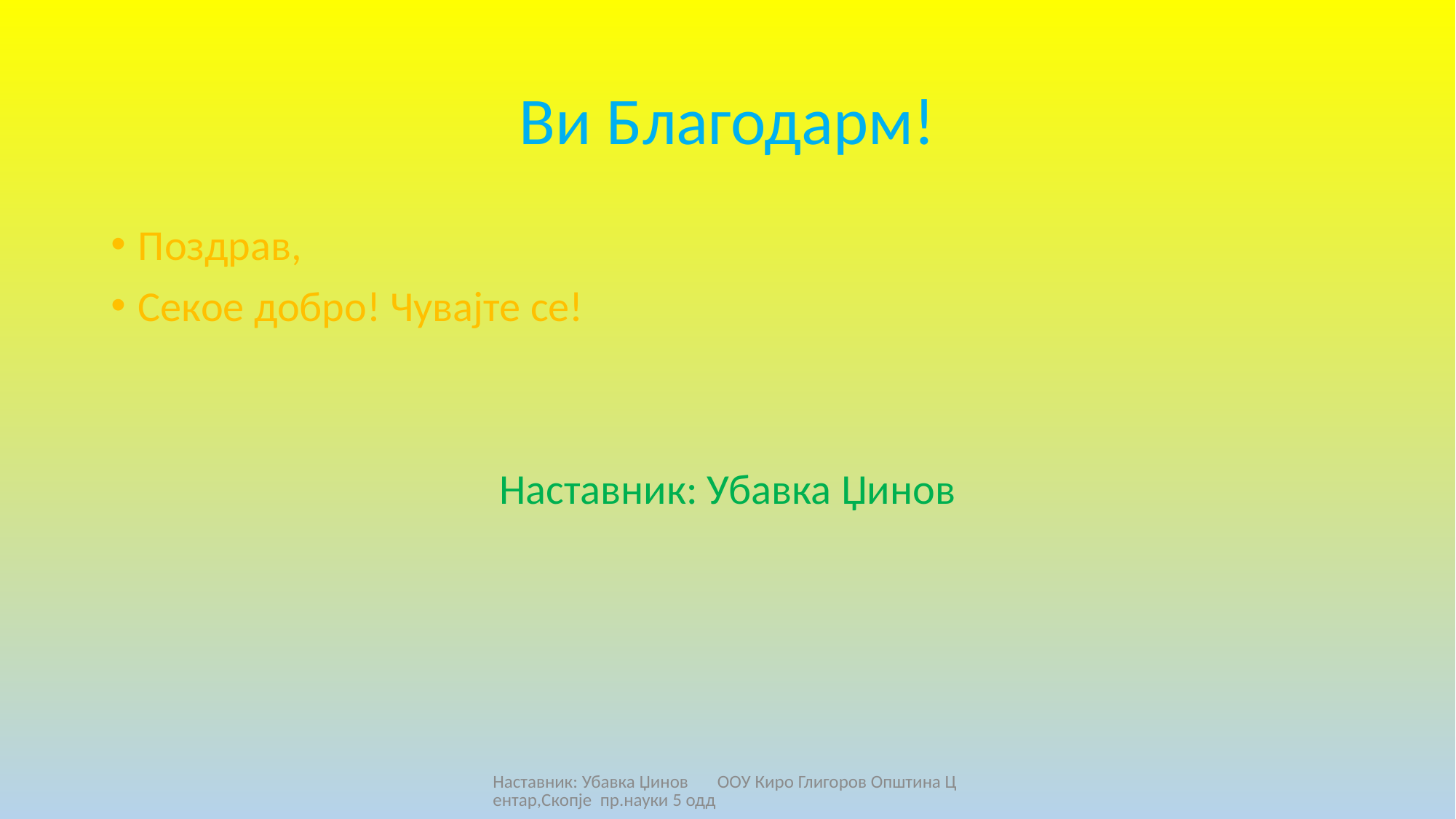

# Ви Благодарм!
Поздрав,
Секое добро! Чувајте се!

Наставник: Убавка Џинов
Наставник: Убавка Џинов       ООУ Киро Глигоров Општина Центар,Скопје  пр.науки 5 одд